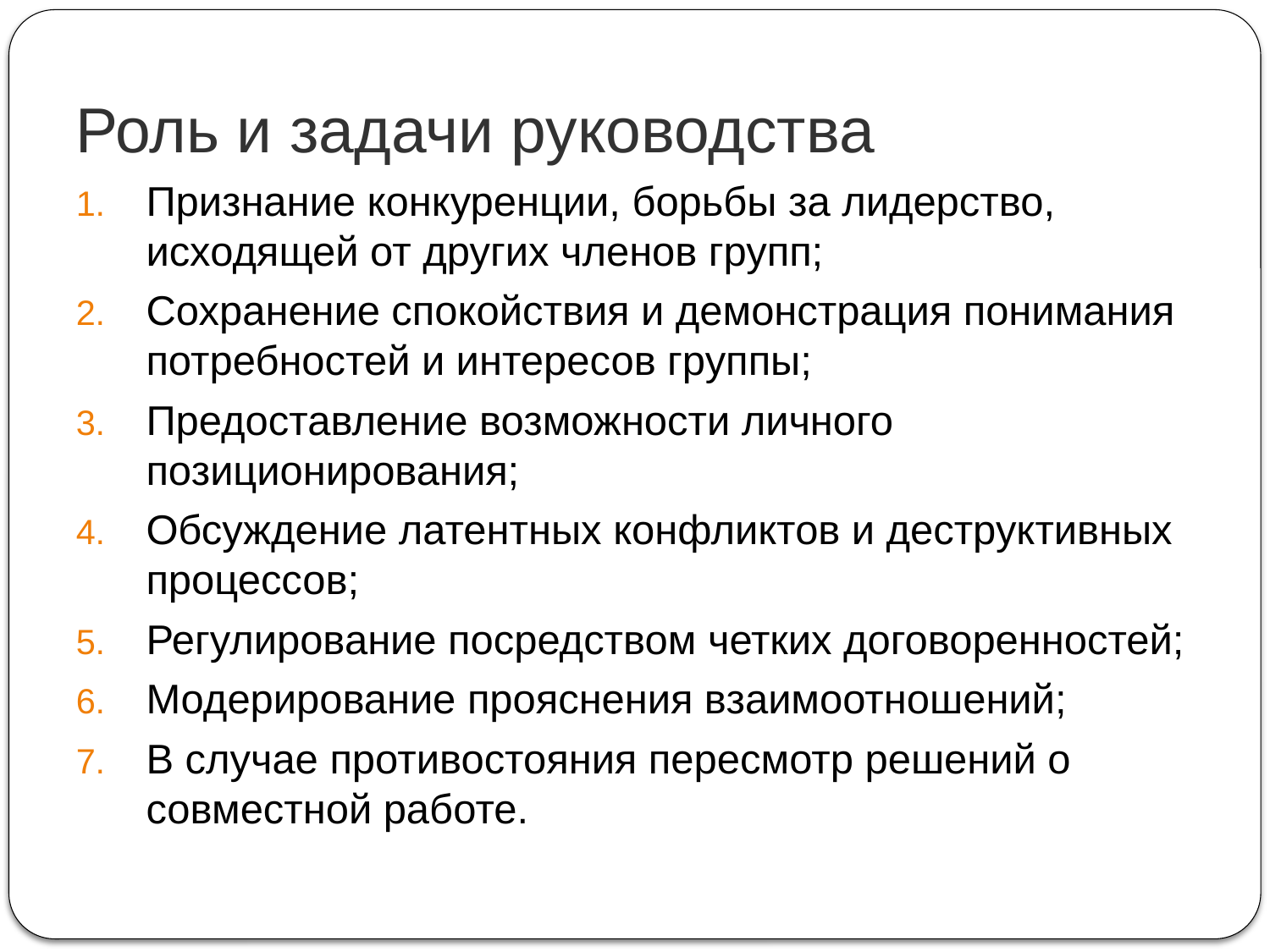

# Роль и задачи руководства
Признание конкуренции, борьбы за лидерство, исходящей от других членов групп;
Сохранение спокойствия и демонстрация понимания потребностей и интересов группы;
Предоставление возможности личного позиционирования;
Обсуждение латентных конфликтов и деструктивных процессов;
Регулирование посредством четких договоренностей;
Модерирование прояснения взаимоотношений;
В случае противостояния пересмотр решений о совместной работе.